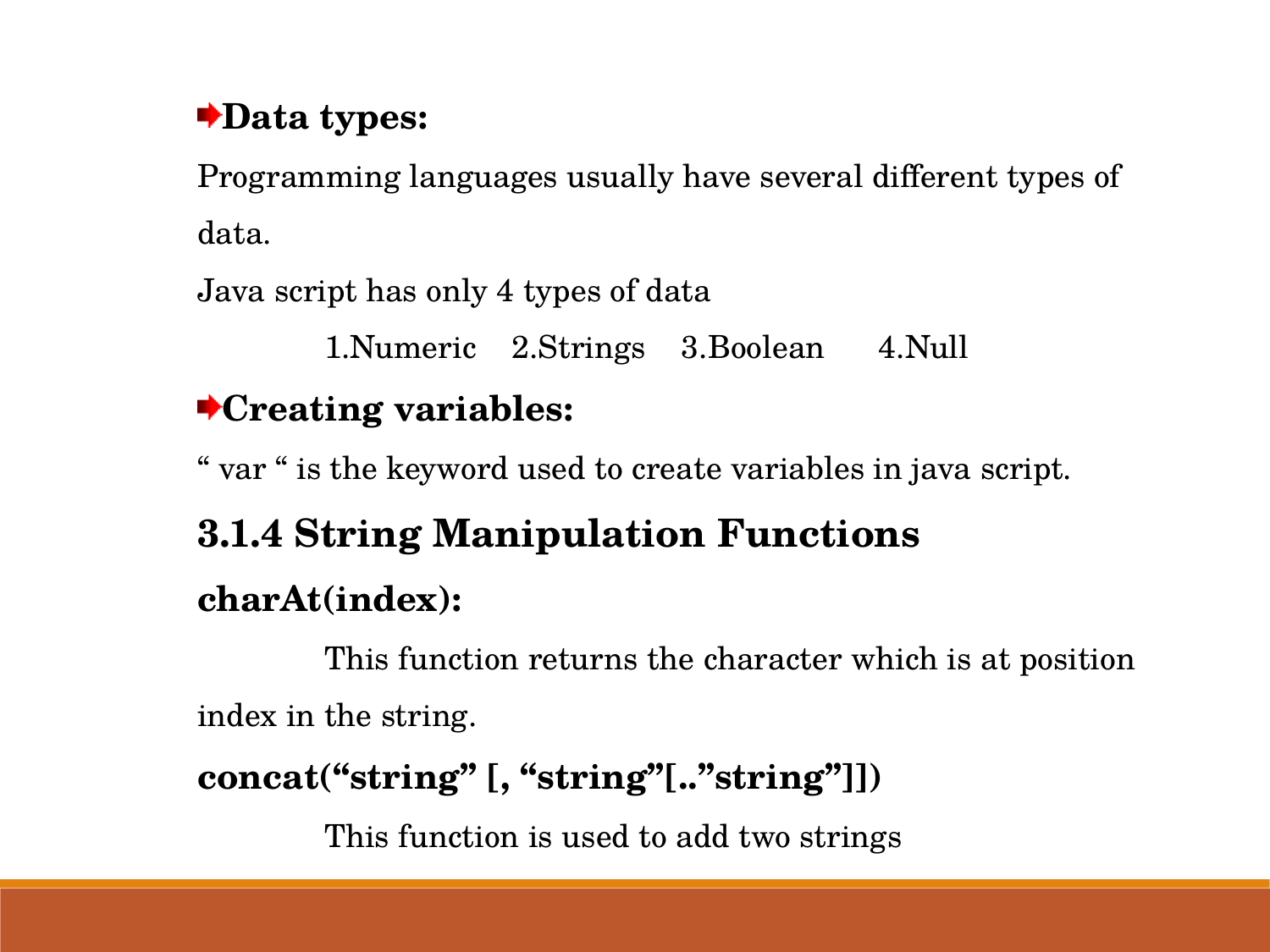

Data types:
Programming languages usually have several different types of data.
Java script has only 4 types of data
	1.Numeric    2.Strings    3.Boolean      4.Null
Creating variables:
“ var “ is the keyword used to create variables in java script.
3.1.4 String Manipulation Functions
charAt(index):
	This function returns the character which is at position index in the string.
concat(“string” [, “string”[..”string”]])
	This function is used to add two strings